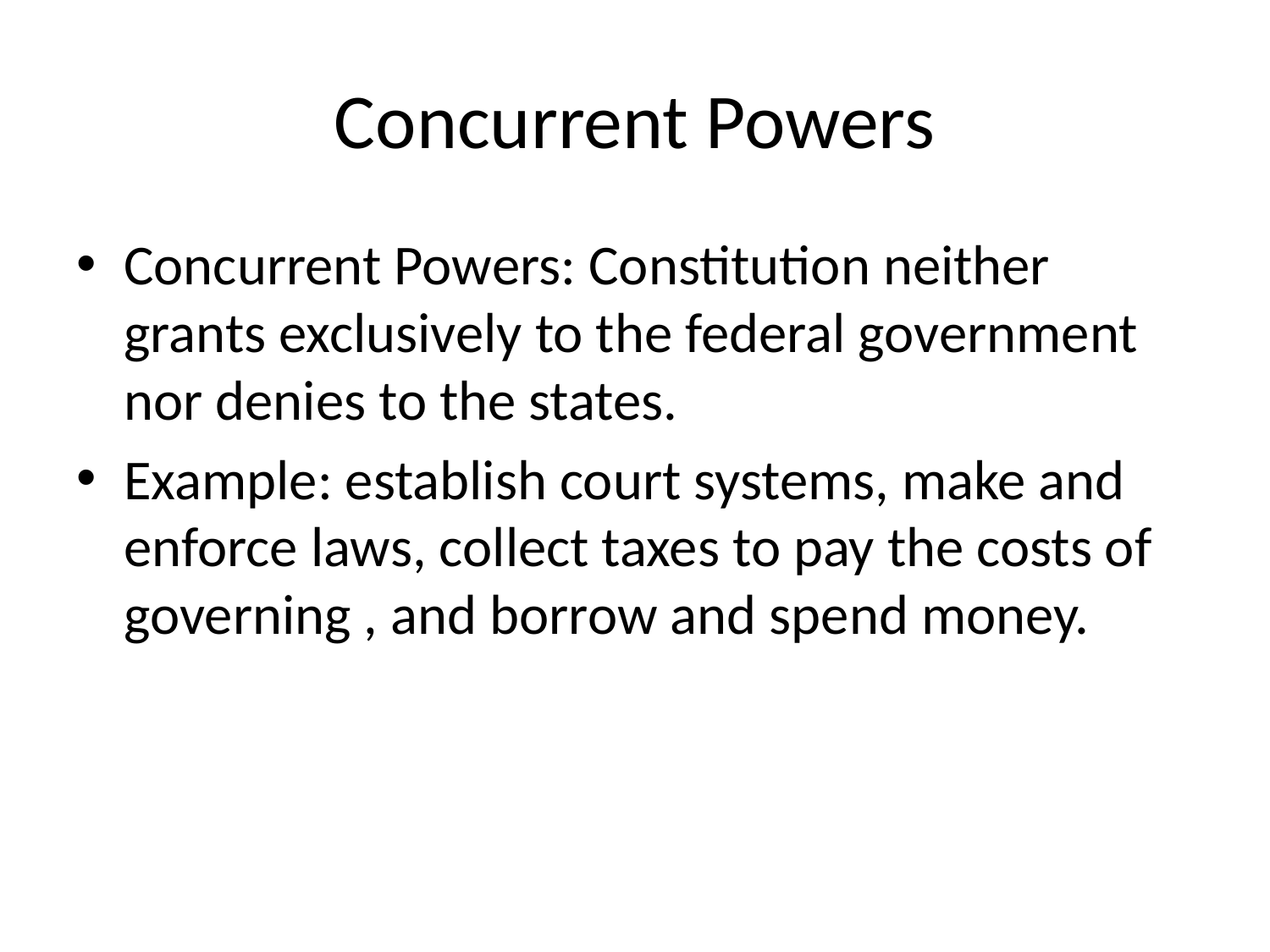

# Concurrent Powers
Concurrent Powers: Constitution neither grants exclusively to the federal government nor denies to the states.
Example: establish court systems, make and enforce laws, collect taxes to pay the costs of governing , and borrow and spend money.